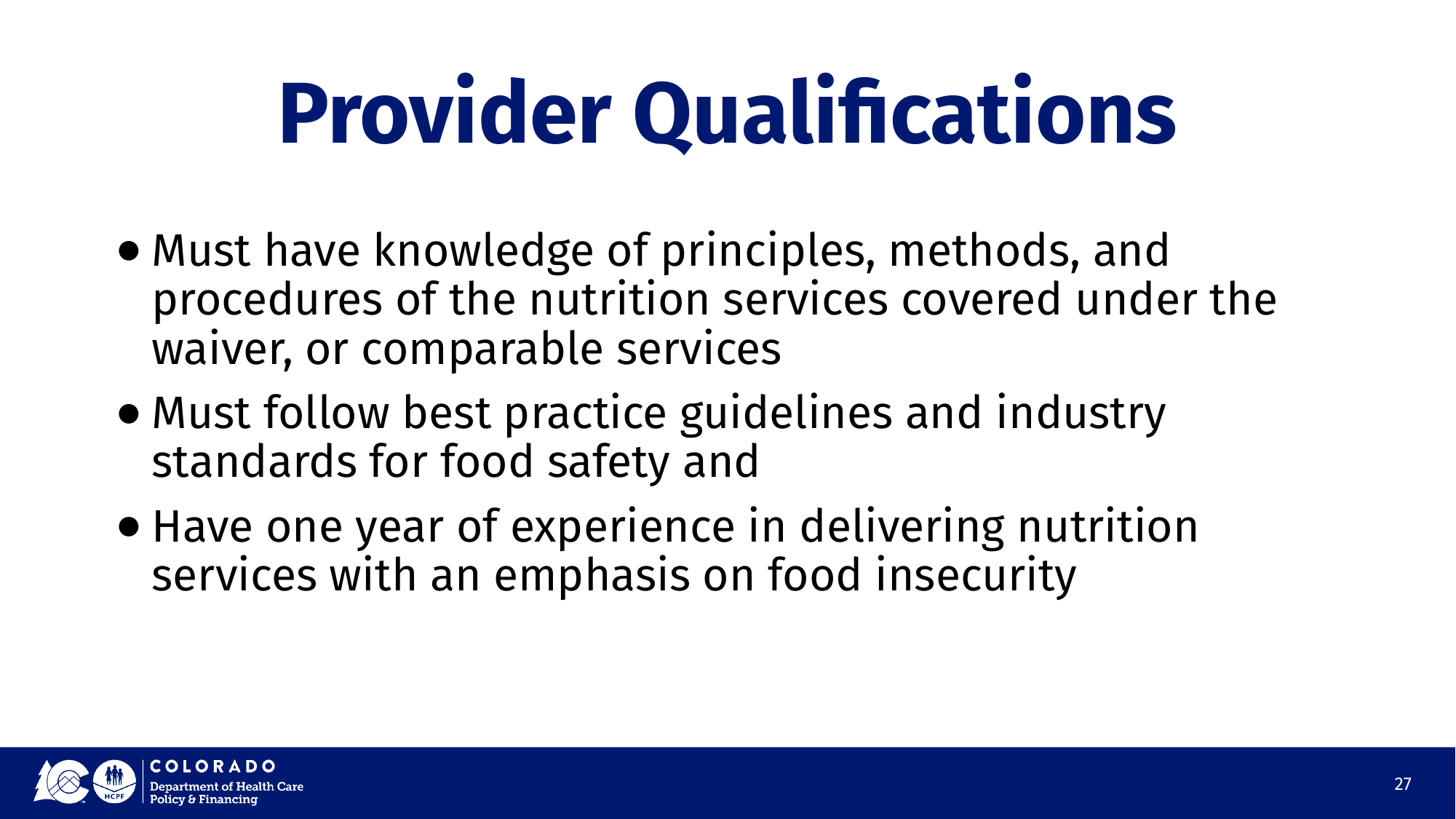

# Provider Qualifications
Must have knowledge of principles, methods, and procedures of the nutrition services covered under the waiver, or comparable services
Must follow best practice guidelines and industry standards for food safety and
Have one year of experience in delivering nutrition services with an emphasis on food insecurity

27